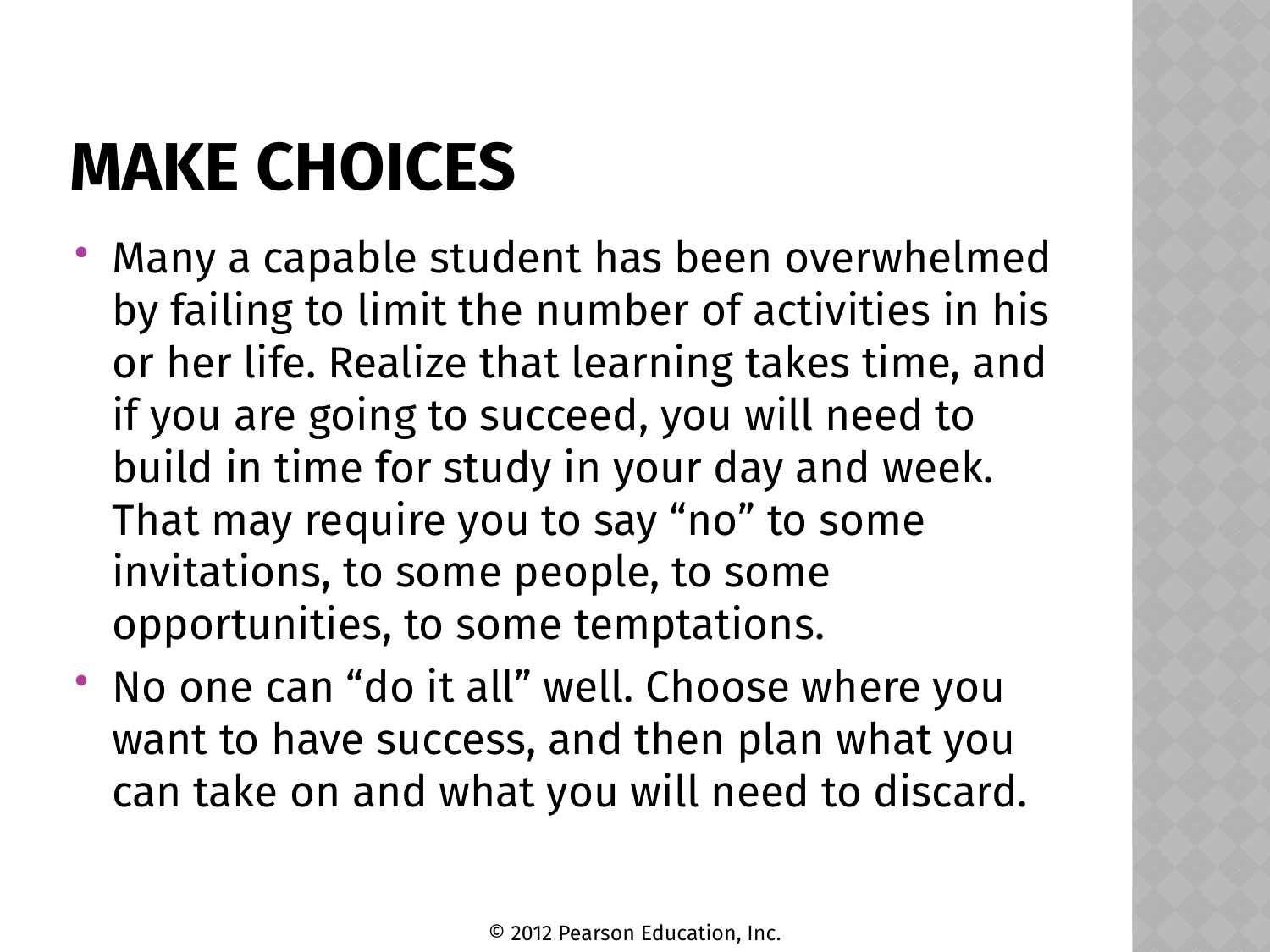

# Make Choices
Many a capable student has been overwhelmed by failing to limit the number of activities in his or her life. Realize that learning takes time, and if you are going to succeed, you will need to build in time for study in your day and week. That may require you to say “no” to some invitations, to some people, to some opportunities, to some temptations.
No one can “do it all” well. Choose where you want to have success, and then plan what you can take on and what you will need to discard.
© 2012 Pearson Education, Inc.